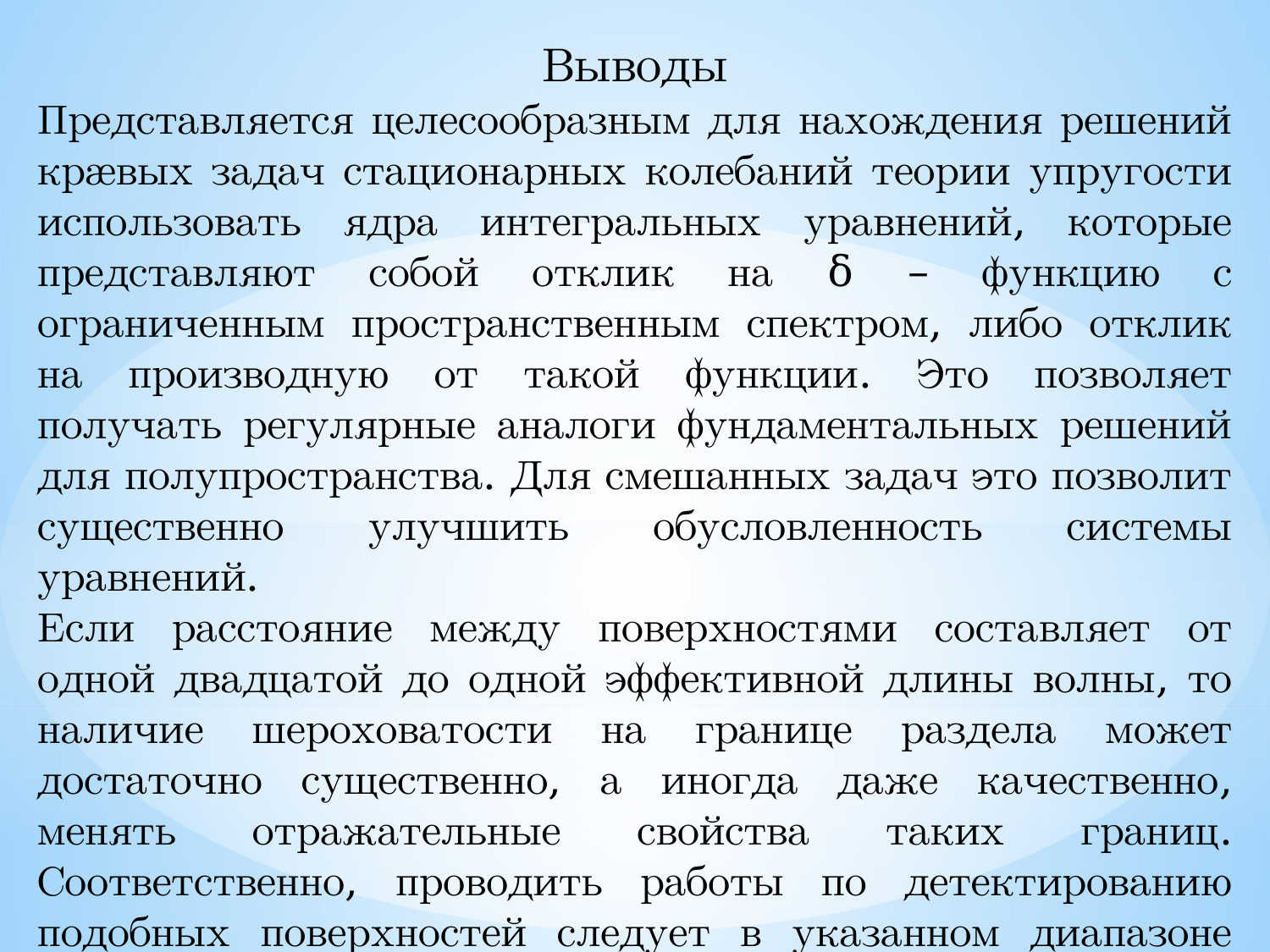

Выводы
Представляется целесообразным для нахождения решений краевых задач стационарных колебаний теории упругости использовать ядра интегральных уравнений, которые представляют собой отклик на δ – функцию с ограниченным пространственным спектром, либо отклик на производную от такой функции. Это позволяет получать регулярные аналоги фундаментальных решений для полупространства. Для смешанных задач это позволит существенно улучшить обусловленность системы уравнений.
Если расстояние между поверхностями составляет от одной двадцатой до одной эффективной длины волны, то наличие шероховатости на границе раздела может достаточно существенно, а иногда даже качественно, менять отражательные свойства таких границ. Соответственно, проводить работы по детектированию подобных поверхностей следует в указанном диапазоне частот.